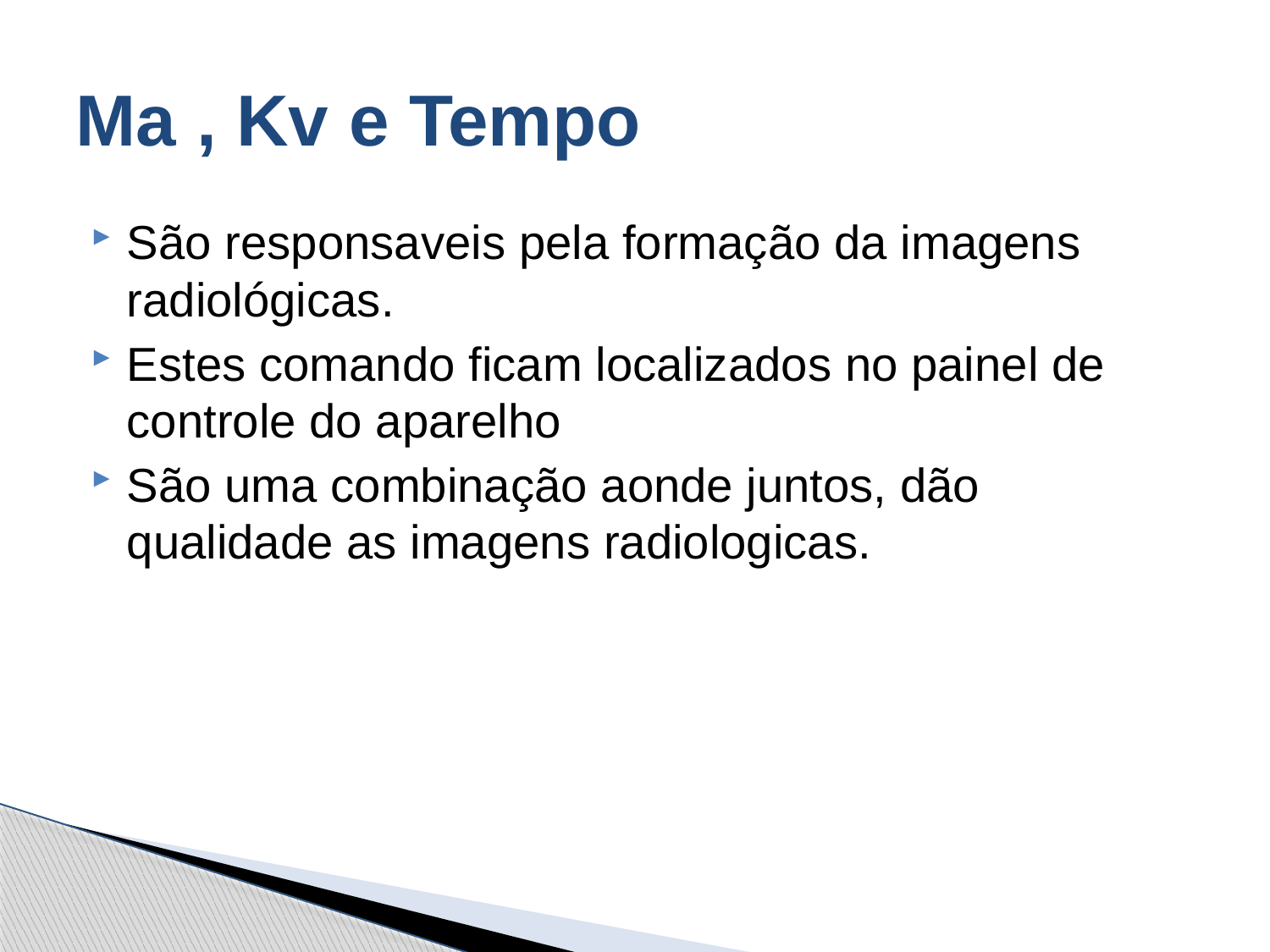

# Ma , Kv e Tempo
São responsaveis pela formação da imagens radiológicas.
Estes comando ficam localizados no painel de controle do aparelho
São uma combinação aonde juntos, dão qualidade as imagens radiologicas.